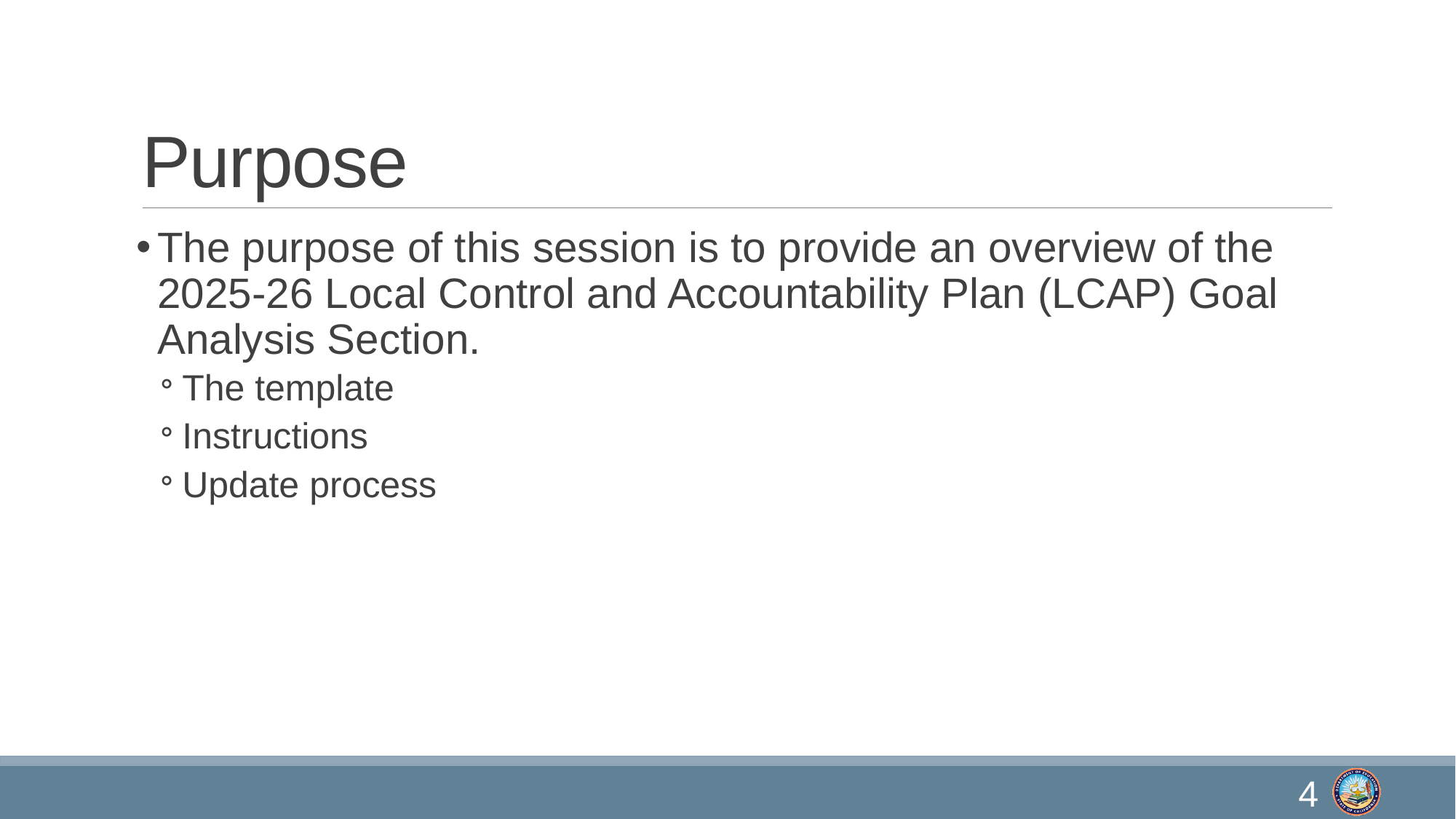

# Purpose
The purpose of this session is to provide an overview of the 2025-26 Local Control and Accountability Plan (LCAP) Goal Analysis Section.
The template
Instructions
Update process
4